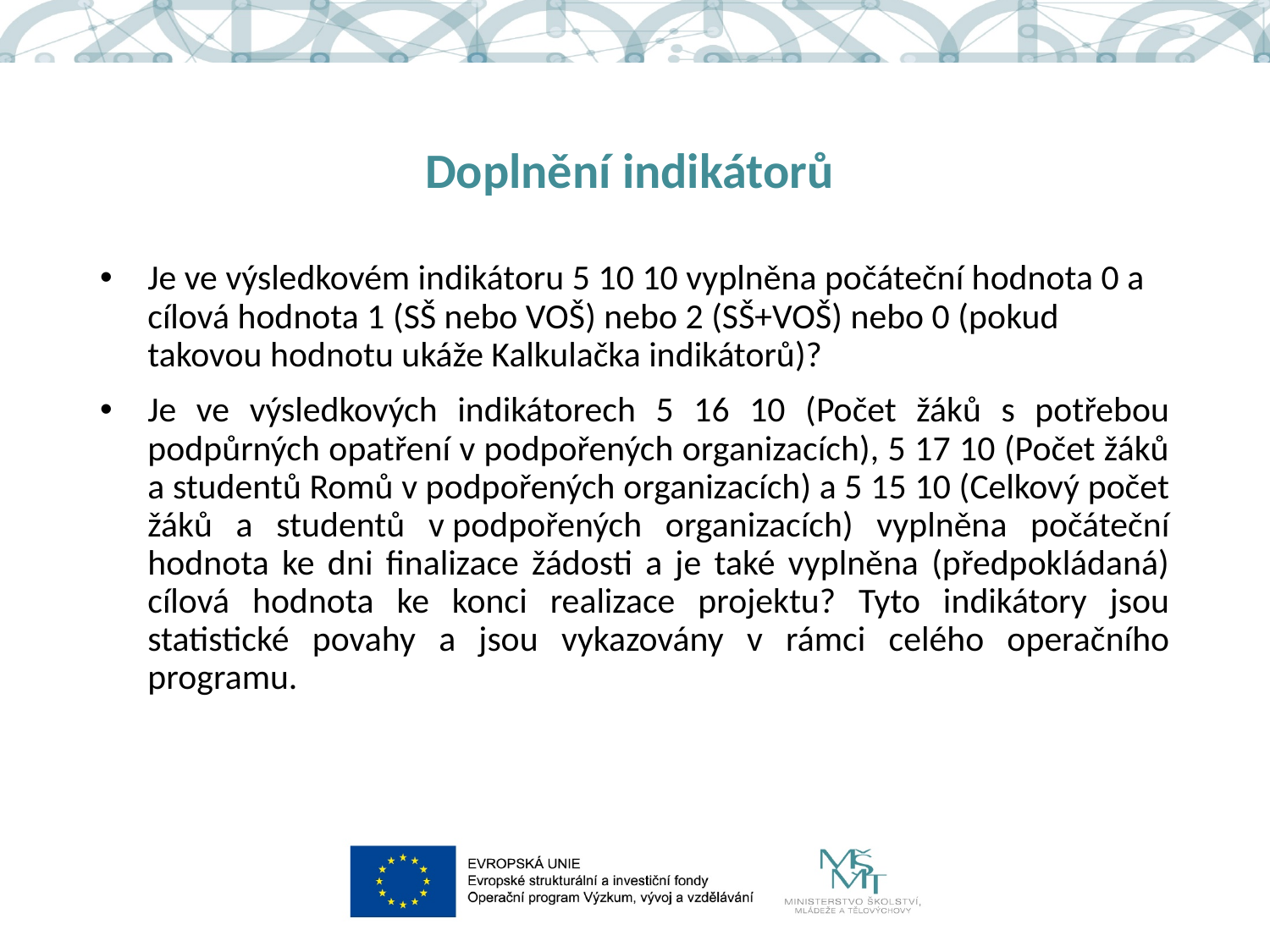

# Doplnění indikátorů
Je ve výsledkovém indikátoru 5 10 10 vyplněna počáteční hodnota 0 a cílová hodnota 1 (SŠ nebo VOŠ) nebo 2 (SŠ+VOŠ) nebo 0 (pokud takovou hodnotu ukáže Kalkulačka indikátorů)?
Je ve výsledkových indikátorech 5 16 10 (Počet žáků s potřebou podpůrných opatření v podpořených organizacích), 5 17 10 (Počet žáků a studentů Romů v podpořených organizacích) a 5 15 10 (Celkový počet žáků a studentů v podpořených organizacích) vyplněna počáteční hodnota ke dni finalizace žádosti a je také vyplněna (předpokládaná) cílová hodnota ke konci realizace projektu? Tyto indikátory jsou statistické povahy a jsou vykazovány v rámci celého operačního programu.